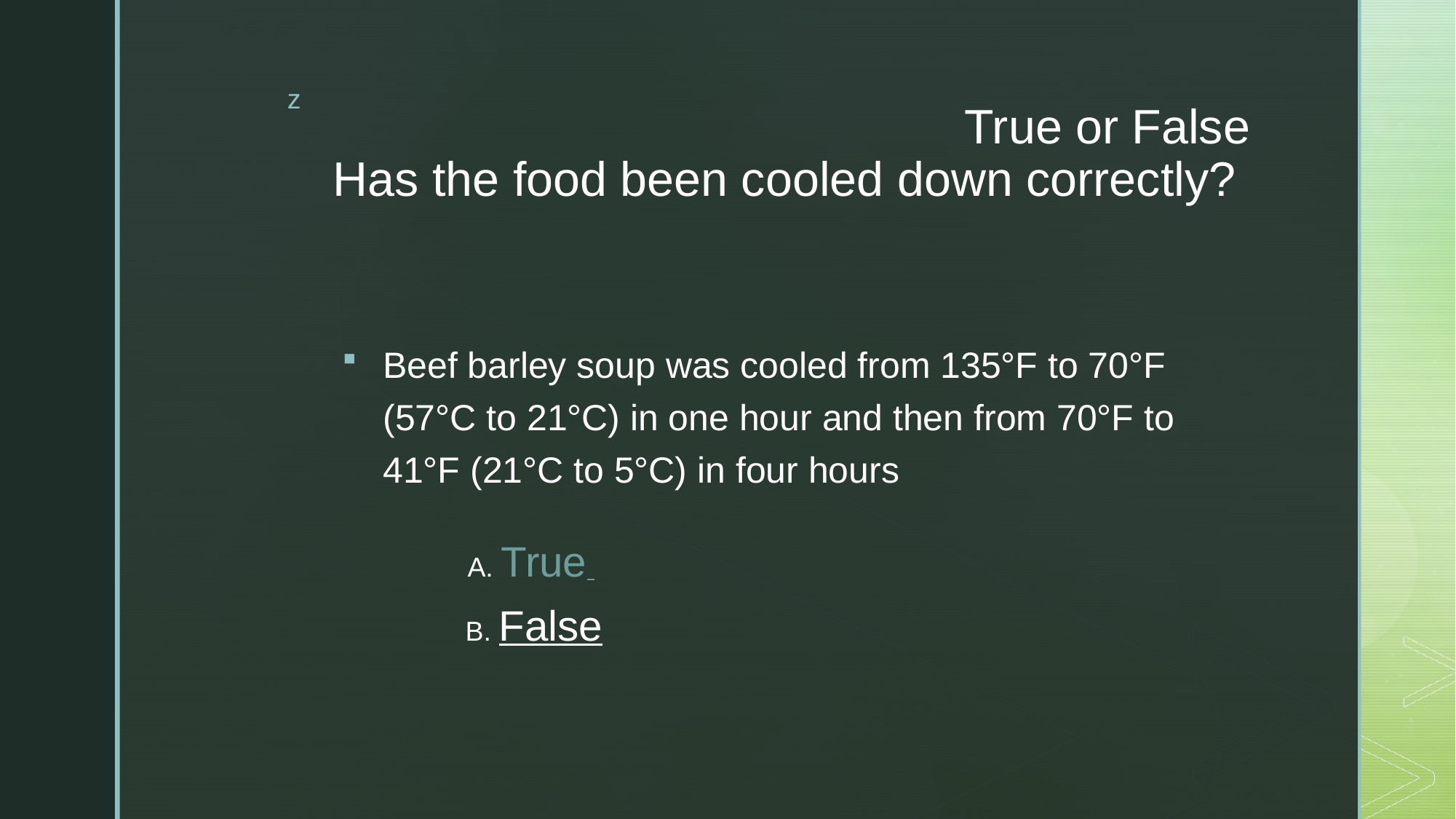

# True or False Has the food been cooled down correctly?
Beef barley soup was cooled from 135°F to 70°F (57°C to 21°C) in one hour and then from 70°F to 41°F (21°C to 5°C) in four hours

A. True
B. False